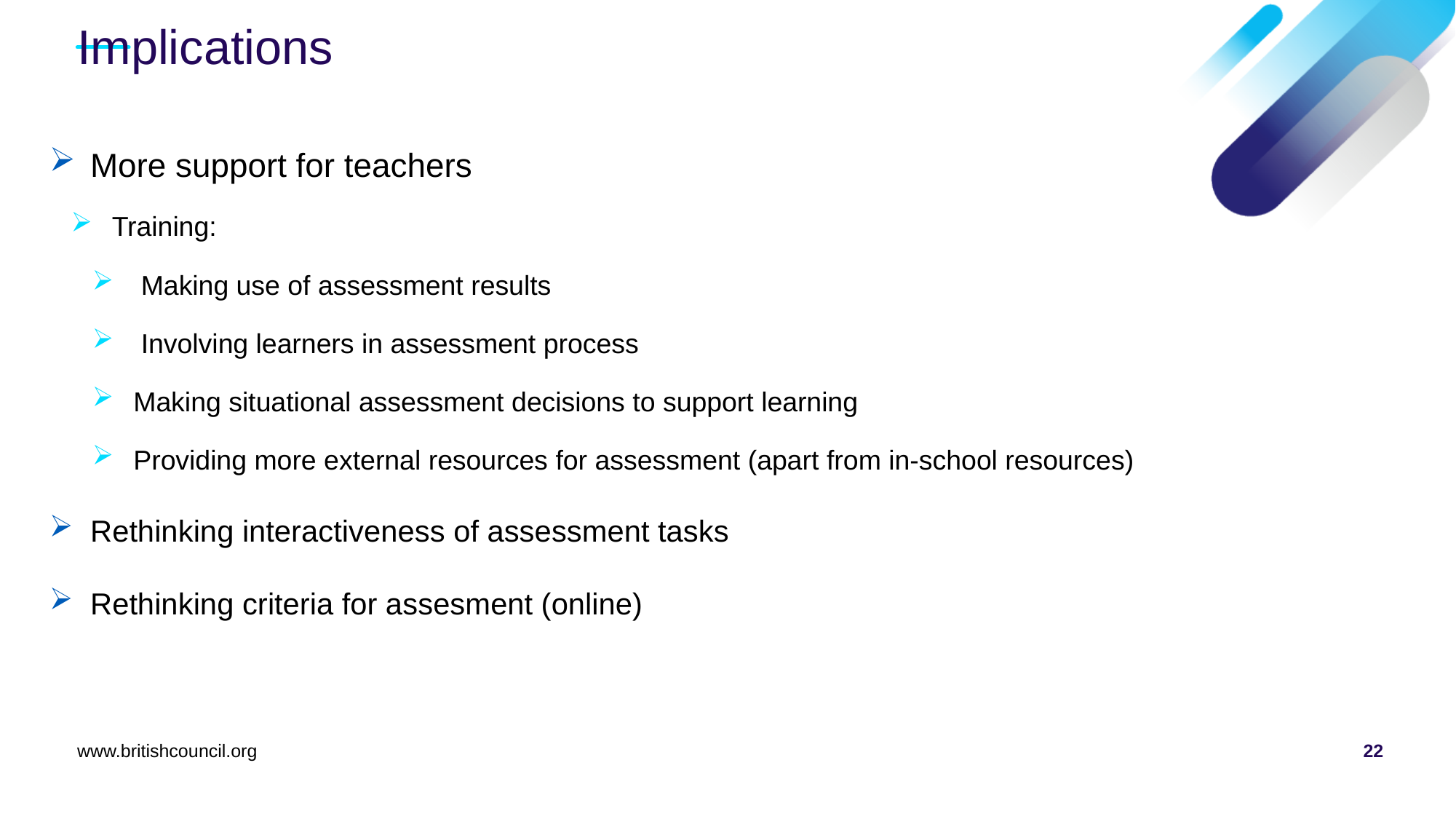

# Implications
More support for teachers
Training:
 Making use of assessment results
 Involving learners in assessment process
Making situational assessment decisions to support learning
Providing more external resources for assessment (apart from in-school resources)
Rethinking interactiveness of assessment tasks
Rethinking criteria for assesment (online)
www.britishcouncil.org
22